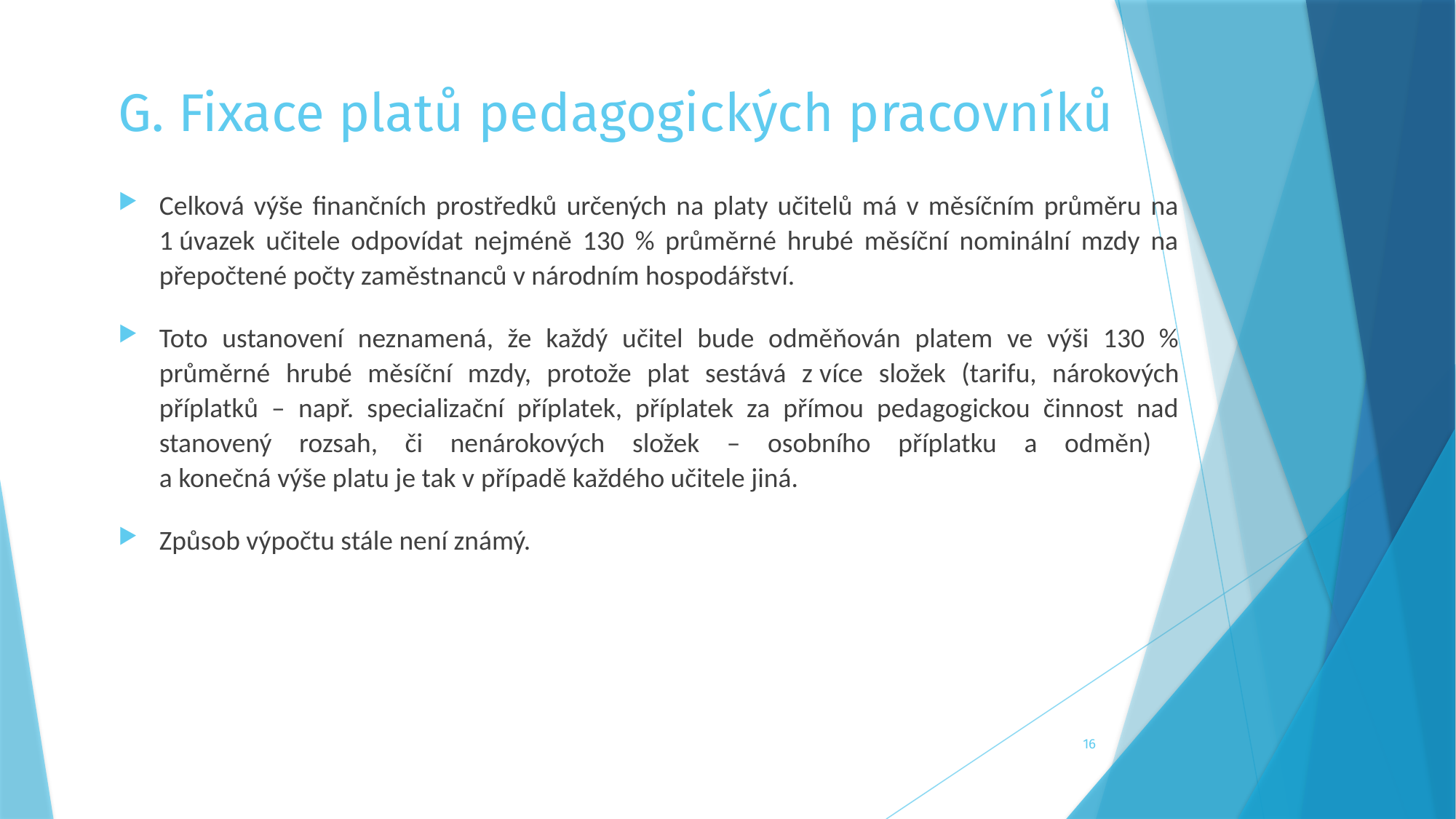

# G. Fixace platů pedagogických pracovníků
Celková výše finančních prostředků určených na platy učitelů má v měsíčním průměru na 1 úvazek učitele odpovídat nejméně 130 % průměrné hrubé měsíční nominální mzdy na přepočtené počty zaměstnanců v národním hospodářství.
Toto ustanovení neznamená, že každý učitel bude odměňován platem ve výši 130 % průměrné hrubé měsíční mzdy, protože plat sestává z více složek (tarifu, nárokových příplatků – např. specializační příplatek, příplatek za přímou pedagogickou činnost nad stanovený rozsah, či nenárokových složek – osobního příplatku a odměn)
a konečná výše platu je tak v případě každého učitele jiná.
Způsob výpočtu stále není známý.
16